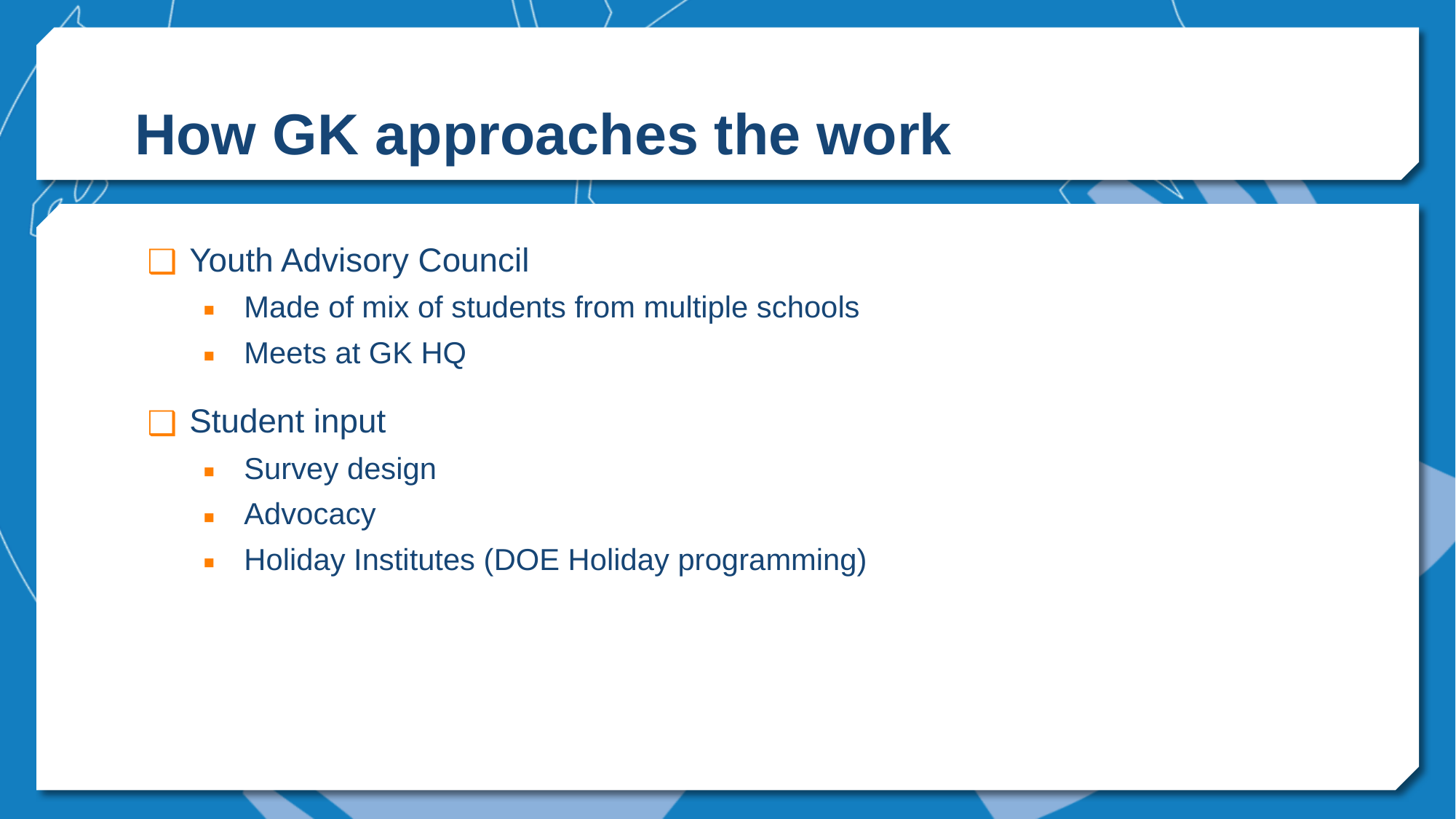

# How GK approaches the work
Youth Advisory Council
Made of mix of students from multiple schools
Meets at GK HQ
Student input
Survey design
Advocacy
Holiday Institutes (DOE Holiday programming)